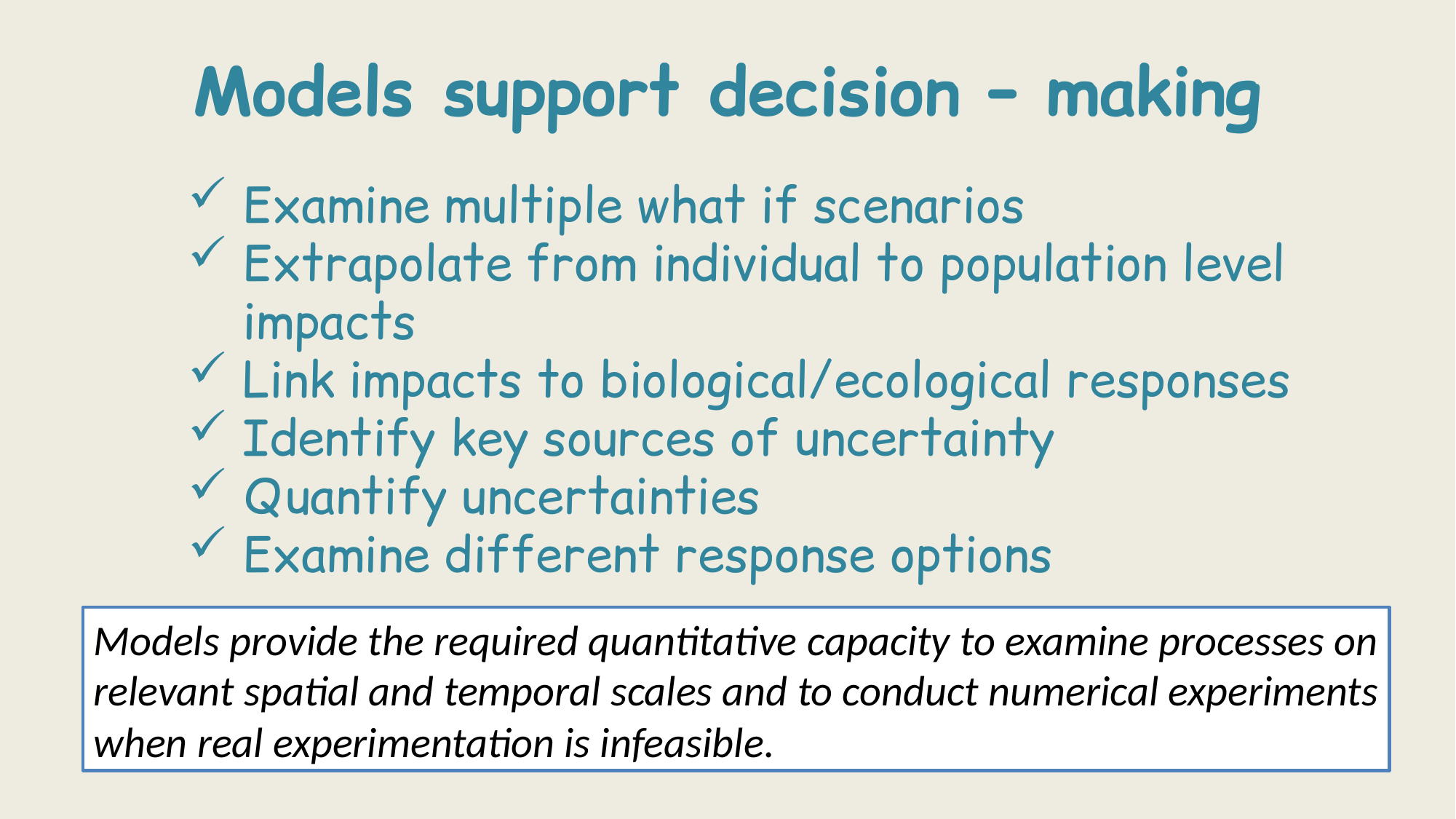

# Models support decision – making
Examine multiple what if scenarios
Extrapolate from individual to population level impacts
Link impacts to biological/ecological responses
Identify key sources of uncertainty
Quantify uncertainties
Examine different response options
Models provide the required quantitative capacity to examine processes on relevant spatial and temporal scales and to conduct numerical experiments when real experimentation is infeasible.